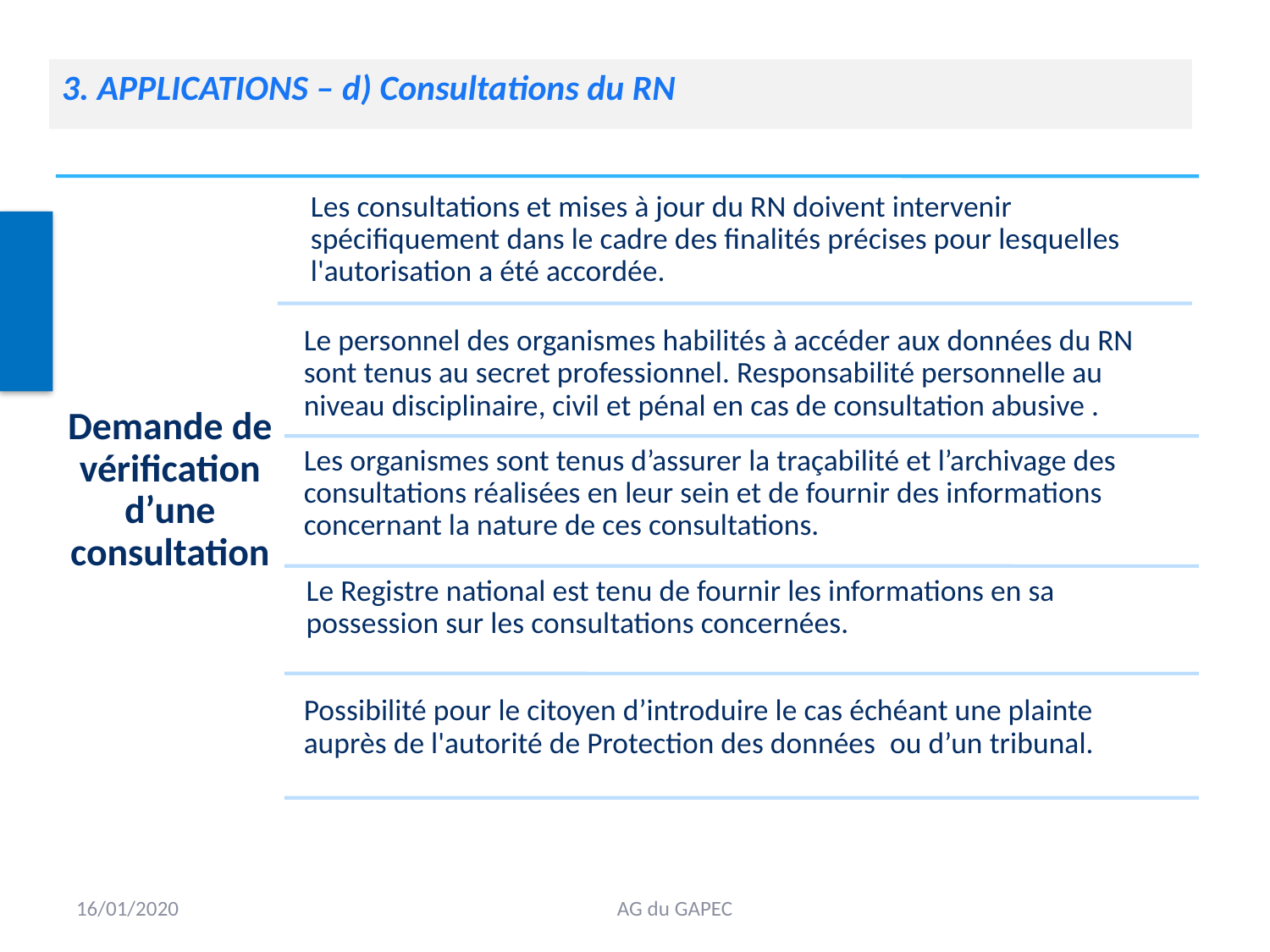

3. Applications – d) Consultations du RN
Demande de vérification d’une consultation
Les consultations et mises à jour du RN doivent intervenir spécifiquement dans le cadre des finalités précises pour lesquelles l'autorisation a été accordée.
Le personnel des organismes habilités à accéder aux données du RN sont tenus au secret professionnel. Responsabilité personnelle au niveau disciplinaire, civil et pénal en cas de consultation abusive .
Les organismes sont tenus d’assurer la traçabilité et l’archivage des consultations réalisées en leur sein et de fournir des informations concernant la nature de ces consultations.
Le Registre national est tenu de fournir les informations en sa possession sur les consultations concernées.
Possibilité pour le citoyen d’introduire le cas échéant une plainte auprès de l'autorité de Protection des données  ou d’un tribunal.

16/01/2020
AG du GAPEC